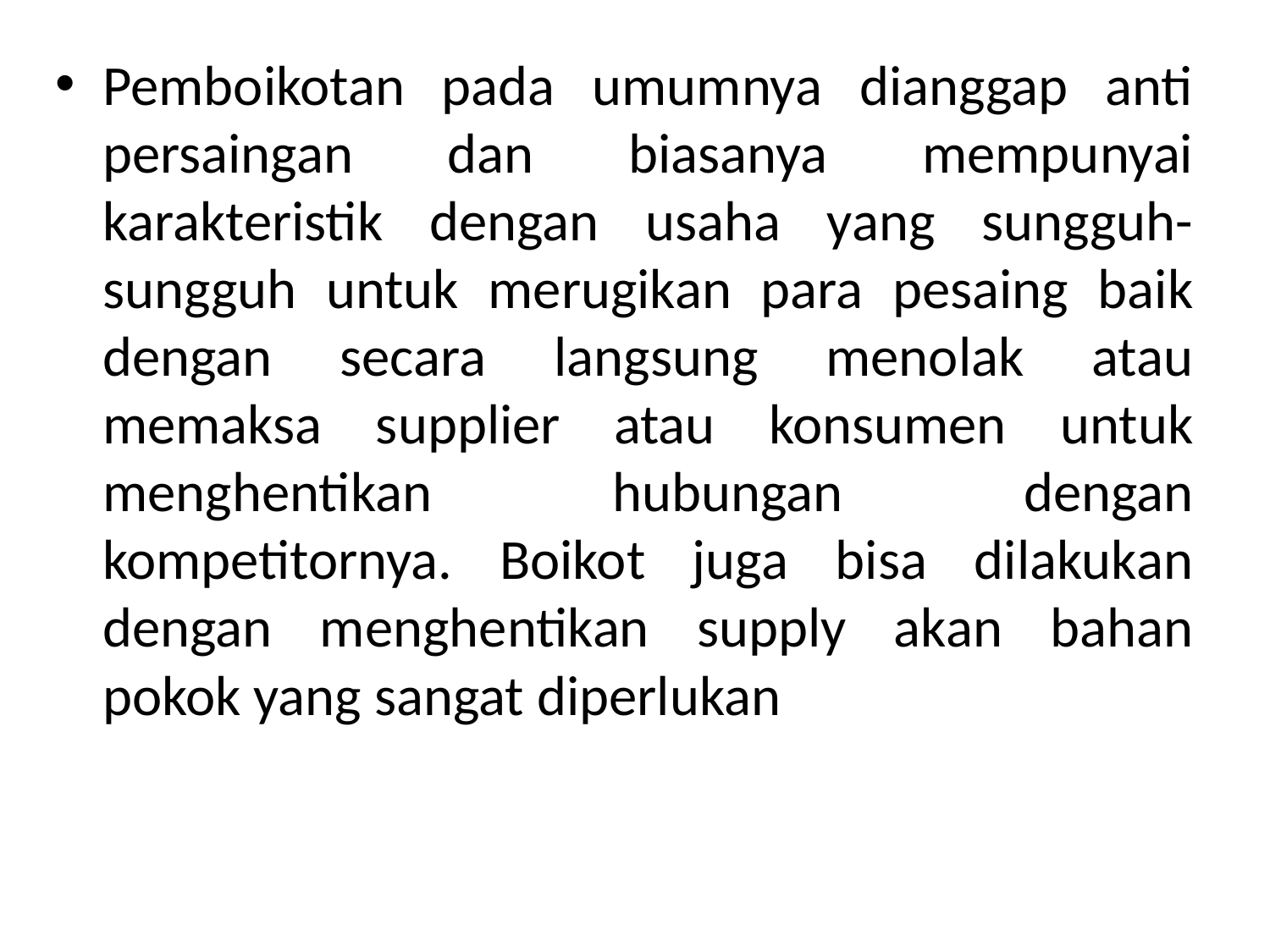

Pemboikotan pada umumnya dianggap anti persaingan dan biasanya mempunyai karakteristik dengan usaha yang sungguh-sungguh untuk merugikan para pesaing baik dengan secara langsung menolak atau memaksa supplier atau konsumen untuk menghentikan hubungan dengan kompetitornya. Boikot juga bisa dilakukan dengan menghentikan supply akan bahan pokok yang sangat diperlukan